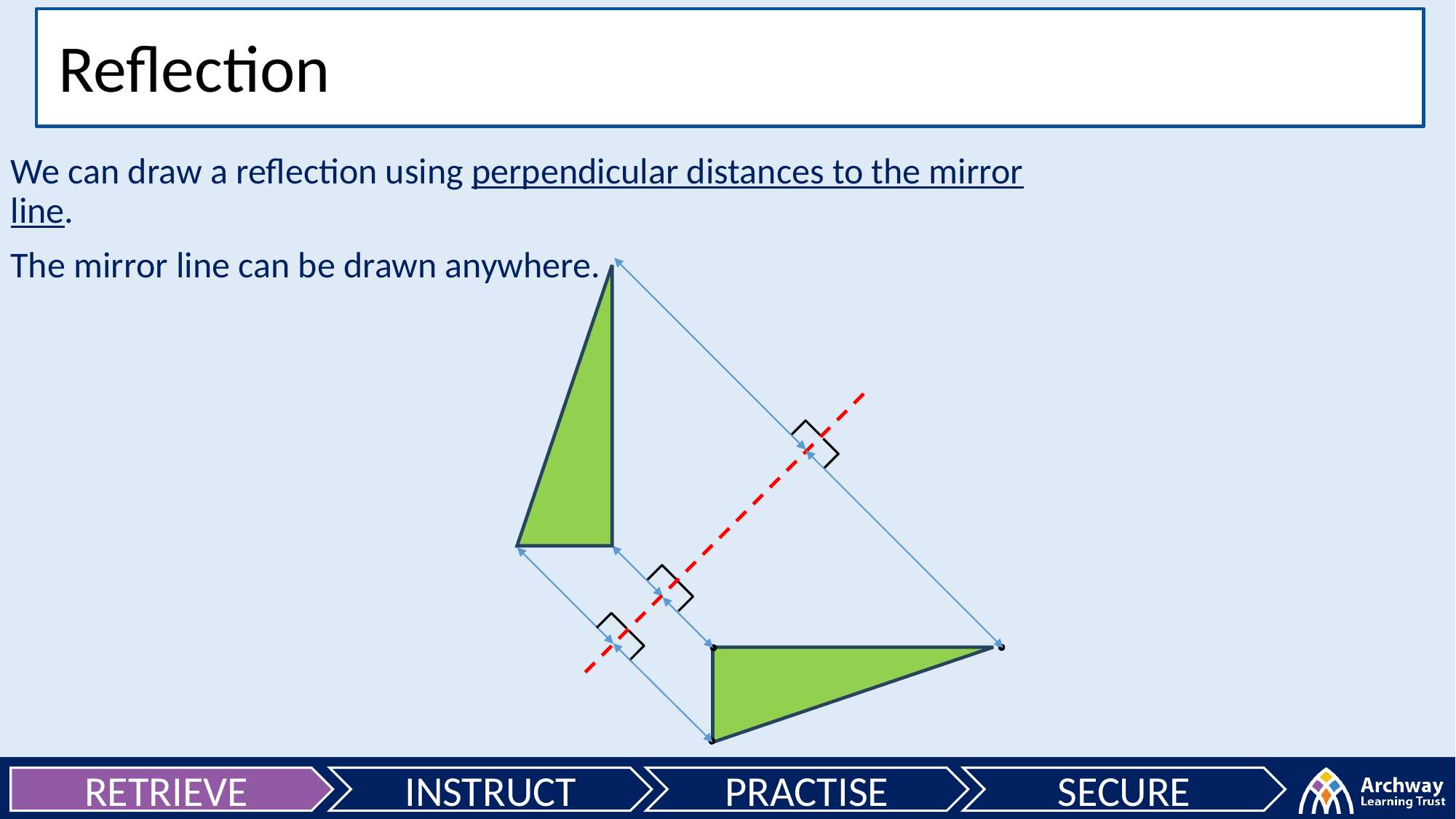

Reflection
We can draw a reflection using perpendicular distances to the mirror line.
The mirror line can be drawn anywhere.